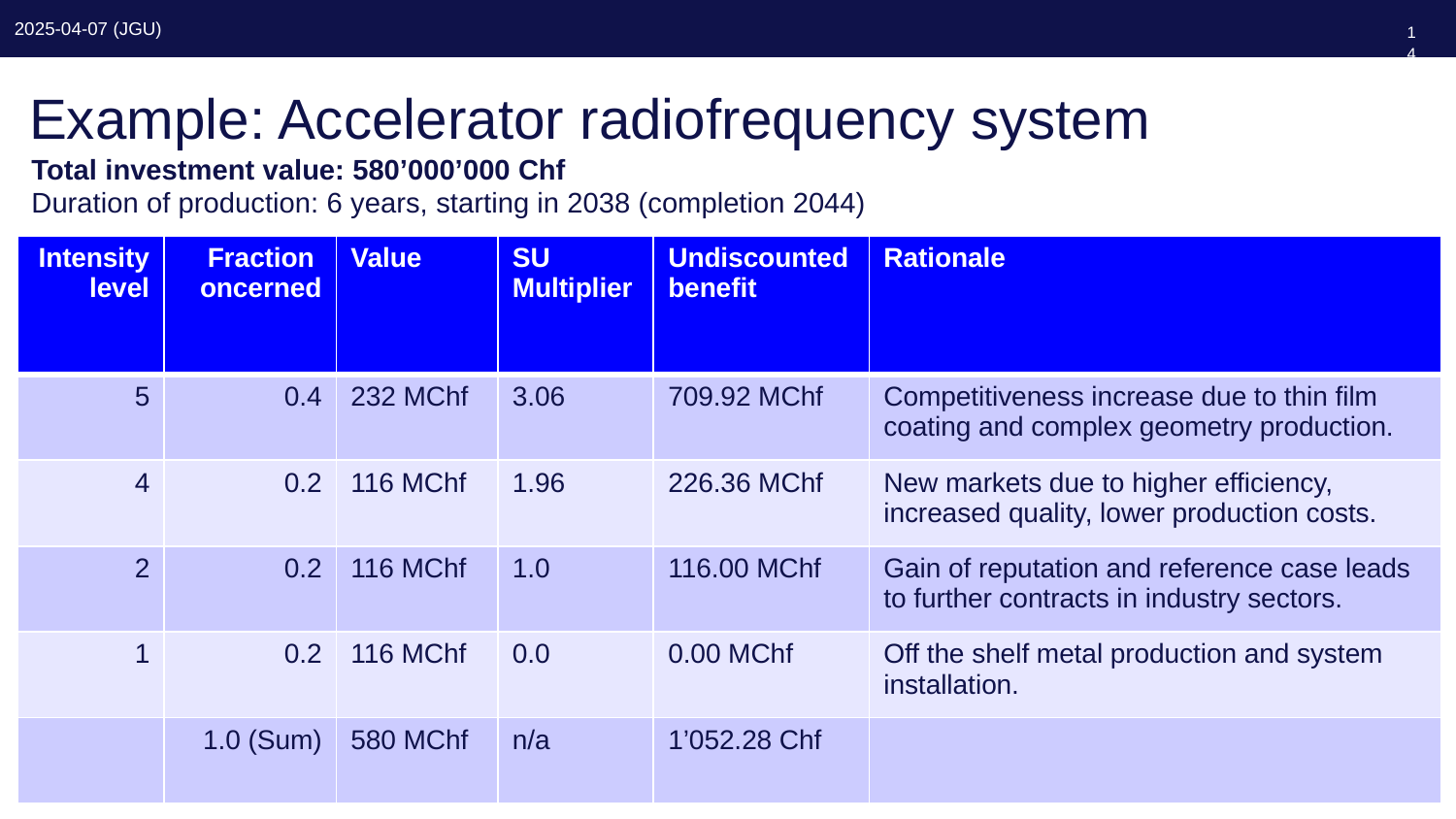

146
# Example: Accelerator radiofrequency system
Total investment value: 580’000’000 Chf
Duration of production: 6 years, starting in 2038 (completion 2044)

| Intensity level | Fraction oncerned | Value | SU Multiplier | Undiscounted benefit | Rationale |
| --- | --- | --- | --- | --- | --- |
| 5 | 0.4 | 232 MChf | 3.06 | 709.92 MChf | Competitiveness increase due to thin film coating and complex geometry production. |
| 4 | 0.2 | 116 MChf | 1.96 | 226.36 MChf | New markets due to higher efficiency, increased quality, lower production costs. |
| 2 | 0.2 | 116 MChf | 1.0 | 116.00 MChf | Gain of reputation and reference case leads to further contracts in industry sectors. |
| 1 | 0.2 | 116 MChf | 0.0 | 0.00 MChf | Off the shelf metal production and system installation. |
|  | 1.0 (Sum) | 580 MChf | n/a | 1’052.28 Chf |  |